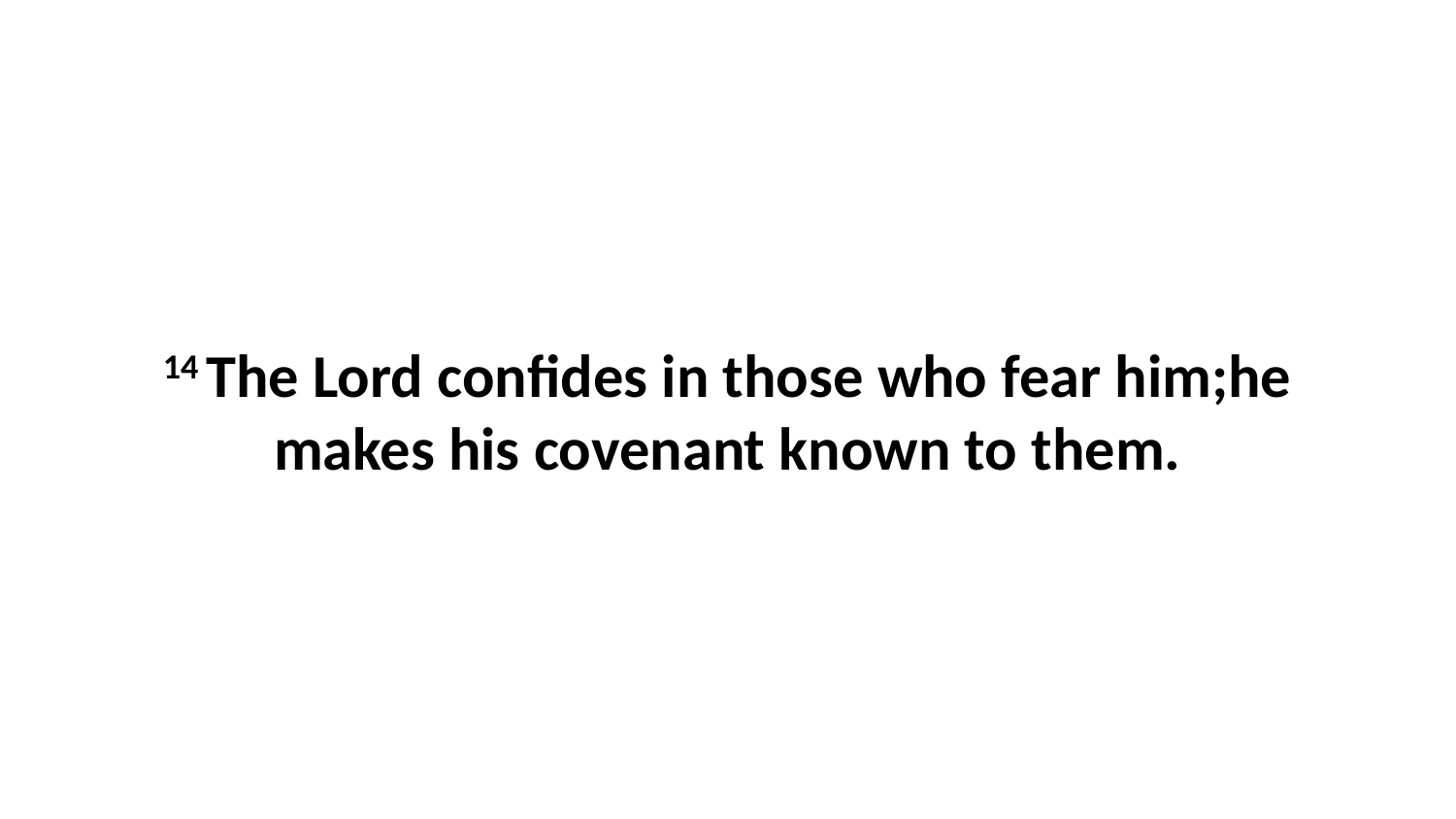

14 The Lord confides in those who fear him;he makes his covenant known to them.